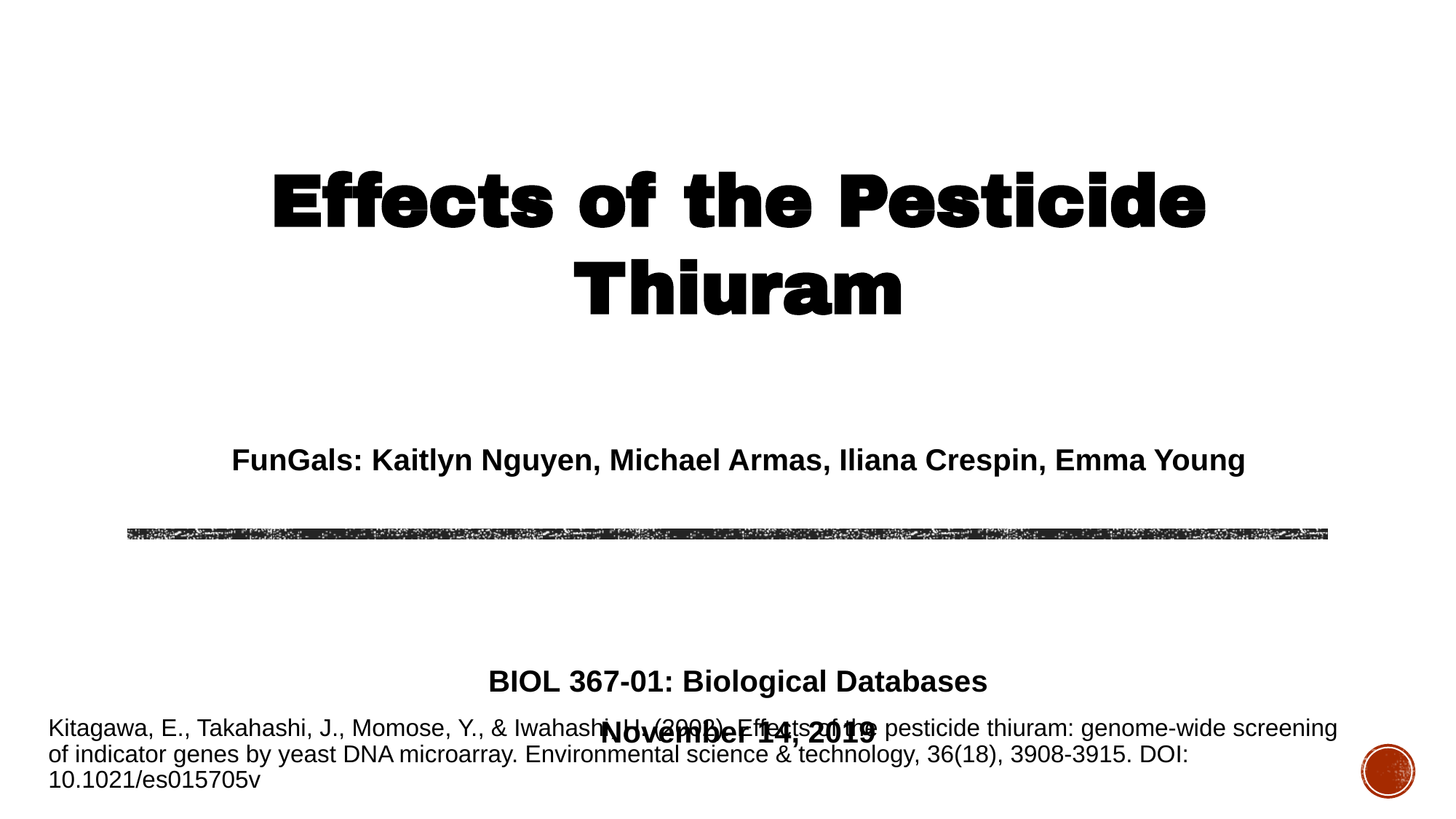

Effects of the Pesticide Thiuram
FunGals: Kaitlyn Nguyen, Michael Armas, Iliana Crespin, Emma Young

BIOL 367-01: Biological Databases
November 14, 2019

Kitagawa, E., Takahashi, J., Momose, Y., & Iwahashi, H. (2002). Effects of the pesticide thiuram: genome-wide screening of indicator genes by yeast DNA microarray. Environmental science & technology, 36(18), 3908-3915. DOI: 10.1021/es015705v